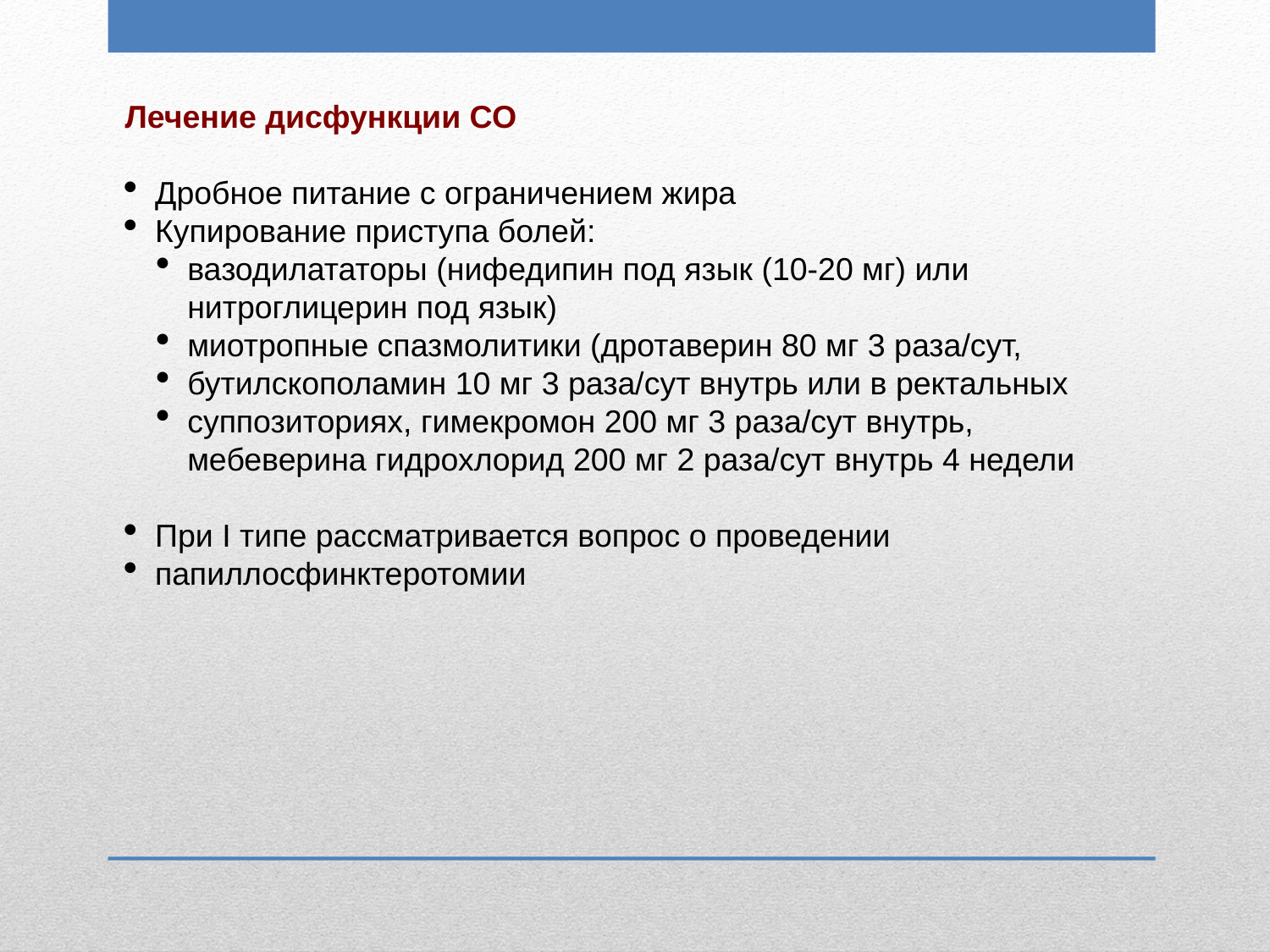

Лечение дисфункции СО

Дробное питание с ограничением жира
Купирование приступа болей:
вазодилататоры (нифедипин под язык (10-20 мг) или нитроглицерин под язык)
миотропные спазмолитики (дротаверин 80 мг 3 раза/сут,
бутилскополамин 10 мг 3 раза/сут внутрь или в ректальных
суппозиториях, гимекромон 200 мг 3 раза/сут внутрь, мебеверина гидрохлорид 200 мг 2 раза/сут внутрь 4 недели

При I типе рассматривается вопрос о проведении
папиллосфинктеротомии